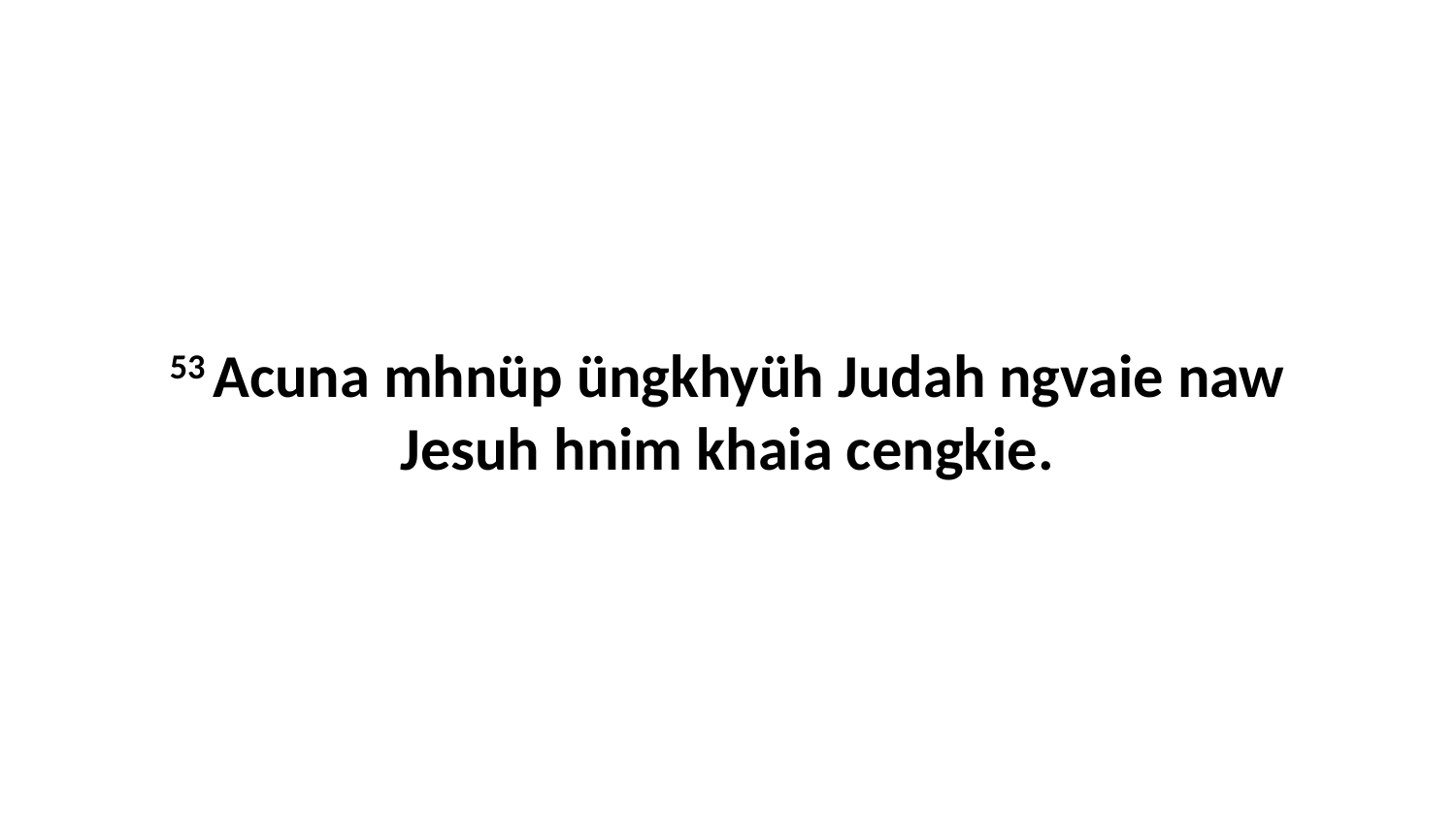

53 Acuna mhnüp üngkhyüh Judah ngvaie naw Jesuh hnim khaia cengkie.